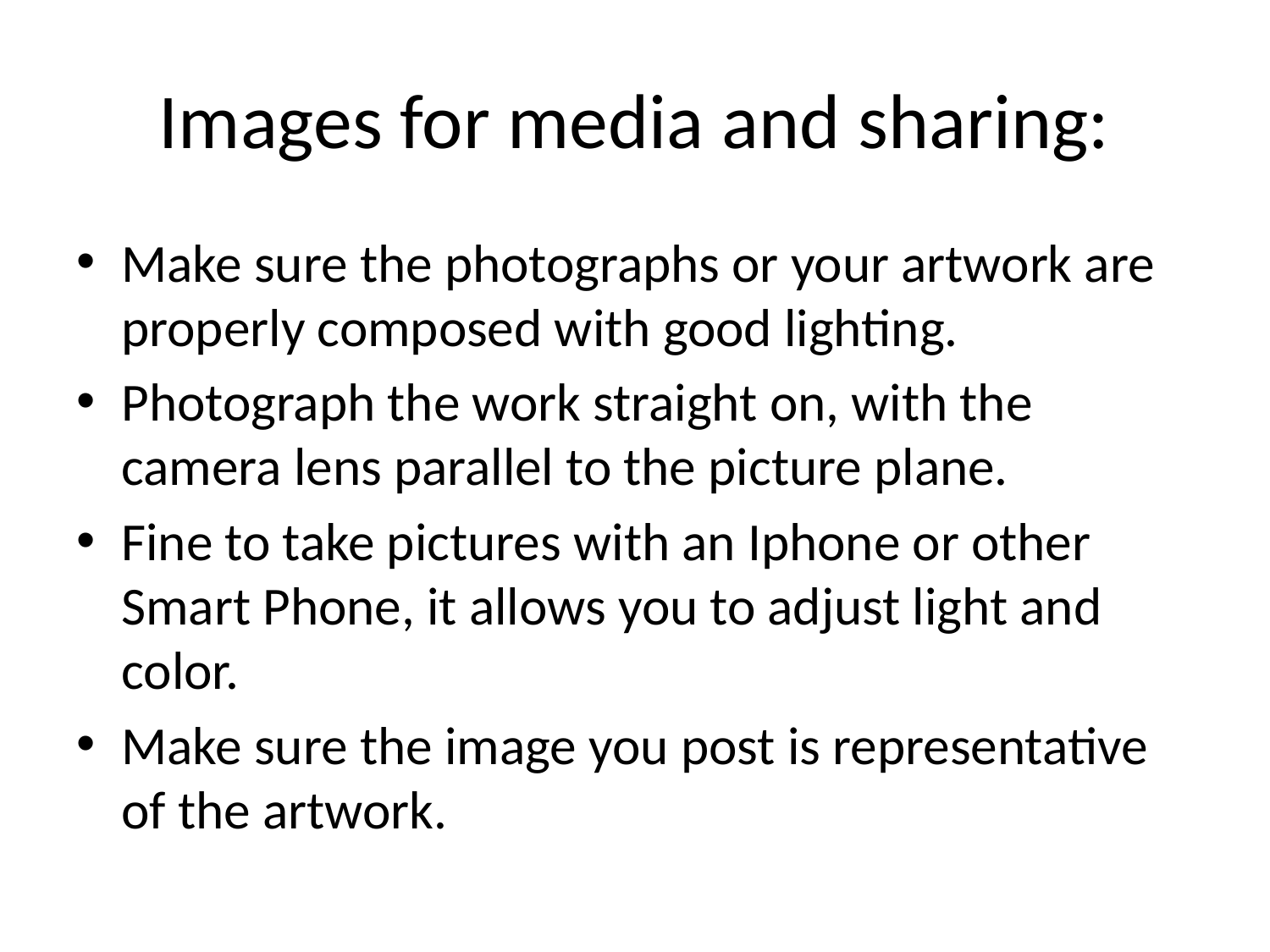

# Images for media and sharing:
Make sure the photographs or your artwork are properly composed with good lighting.
Photograph the work straight on, with the camera lens parallel to the picture plane.
Fine to take pictures with an Iphone or other Smart Phone, it allows you to adjust light and color.
Make sure the image you post is representative of the artwork.